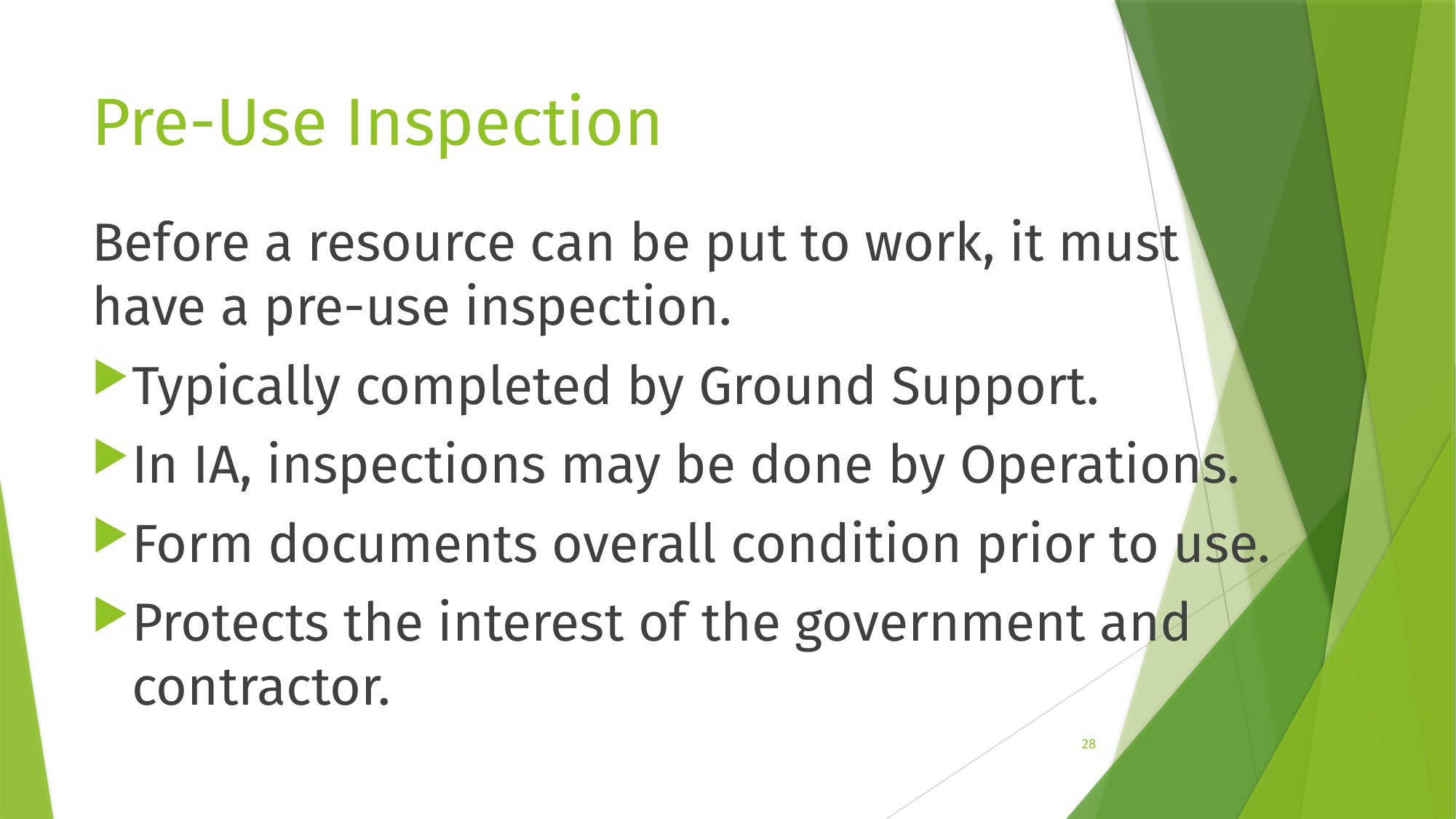

# Pre-Use Inspection
Before a resource can be put to work, it must have a pre-use inspection.
Typically completed by Ground Support.
In IA, inspections may be done by Operations.
Form documents overall condition prior to use.
Protects the interest of the government and contractor.
28